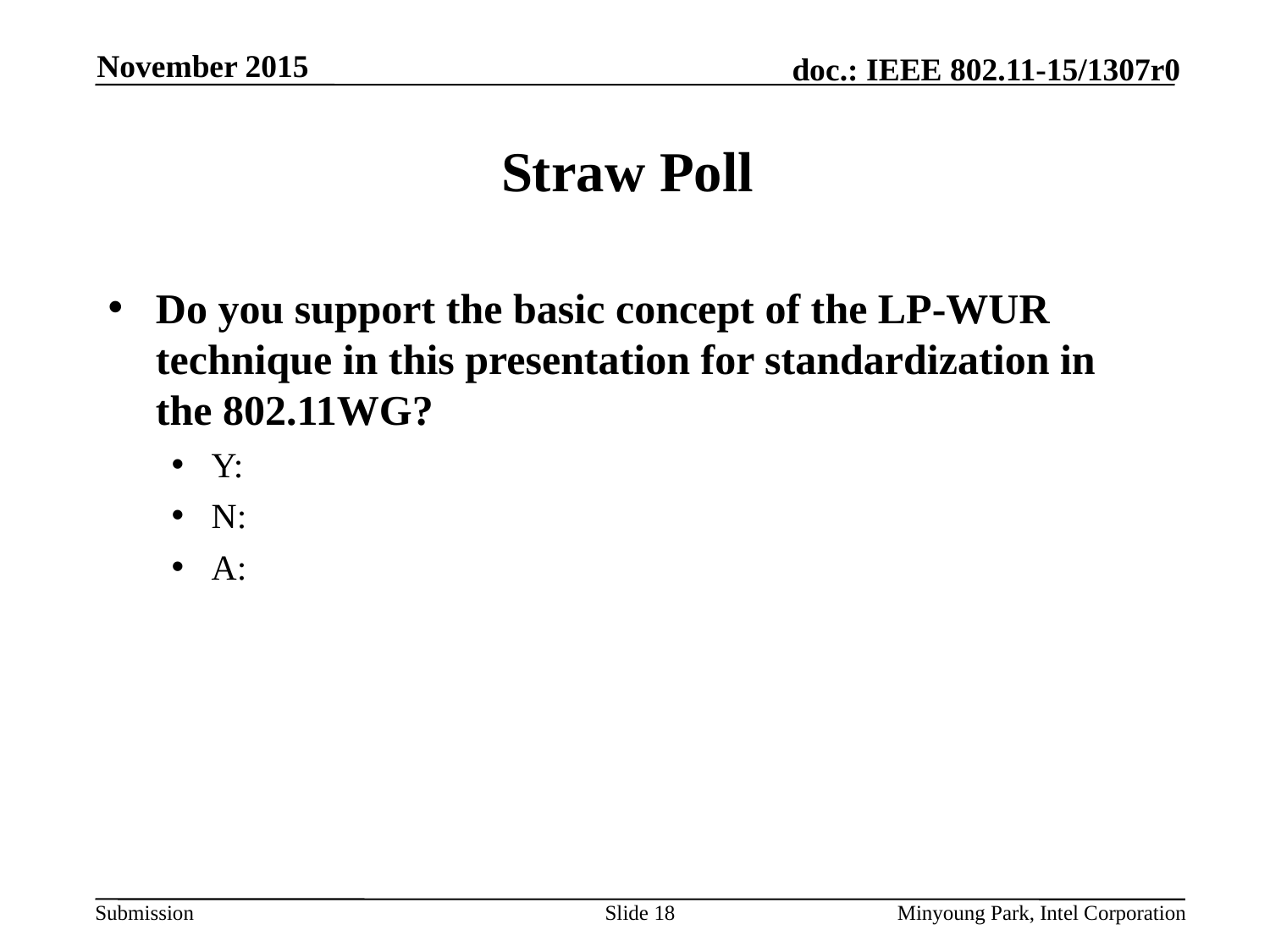

November 2015
# Straw Poll
Do you support the basic concept of the LP-WUR technique in this presentation for standardization in the 802.11WG?
Y:
N:
A:
Slide 18
Minyoung Park, Intel Corporation